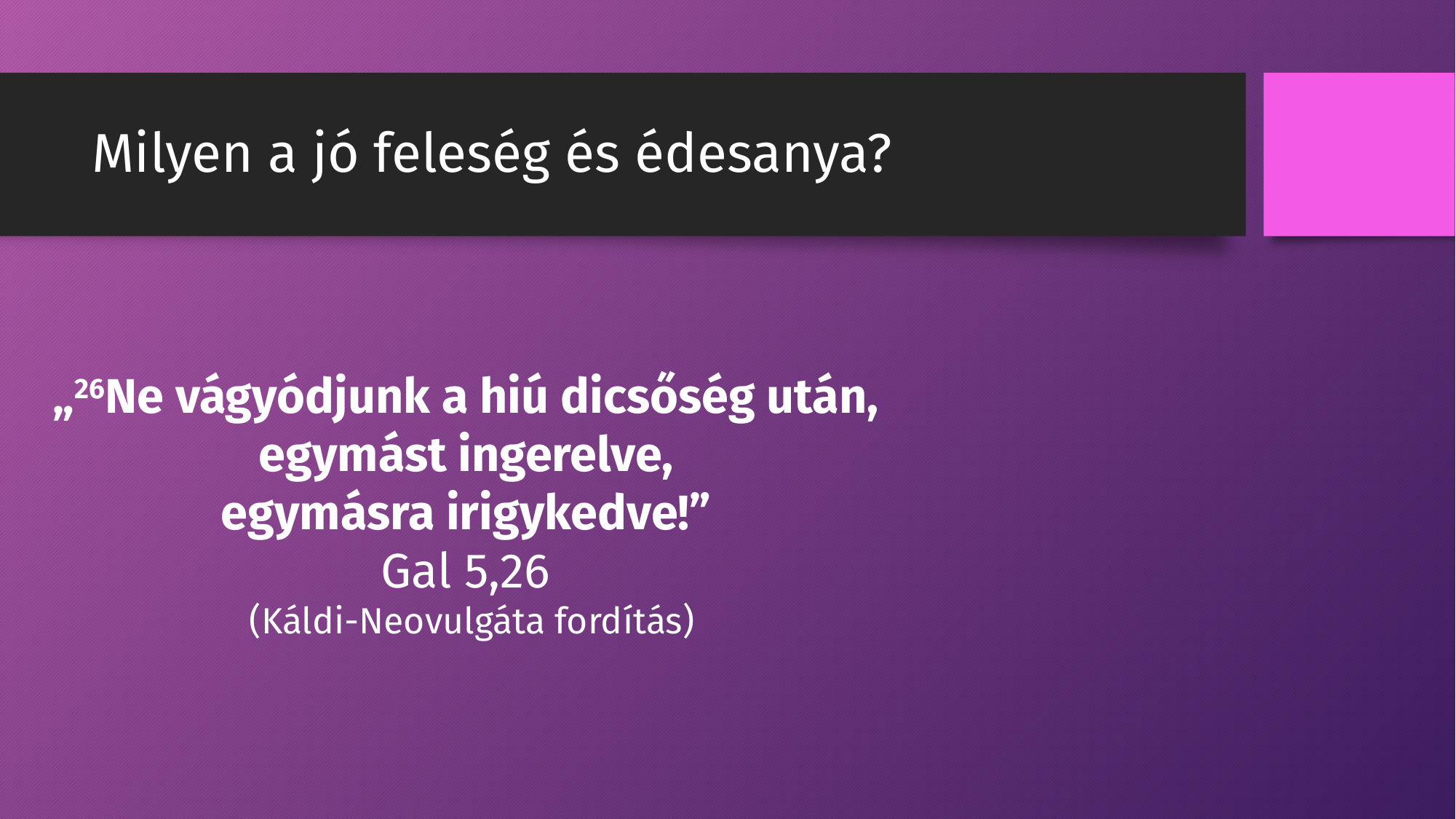

# Milyen a jó feleség és édesanya?
„26Ne vágyódjunk a hiú dicsőség után,
egymást ingerelve,
egymásra irigykedve!”
Gal 5,26
(Káldi-Neovulgáta fordítás)